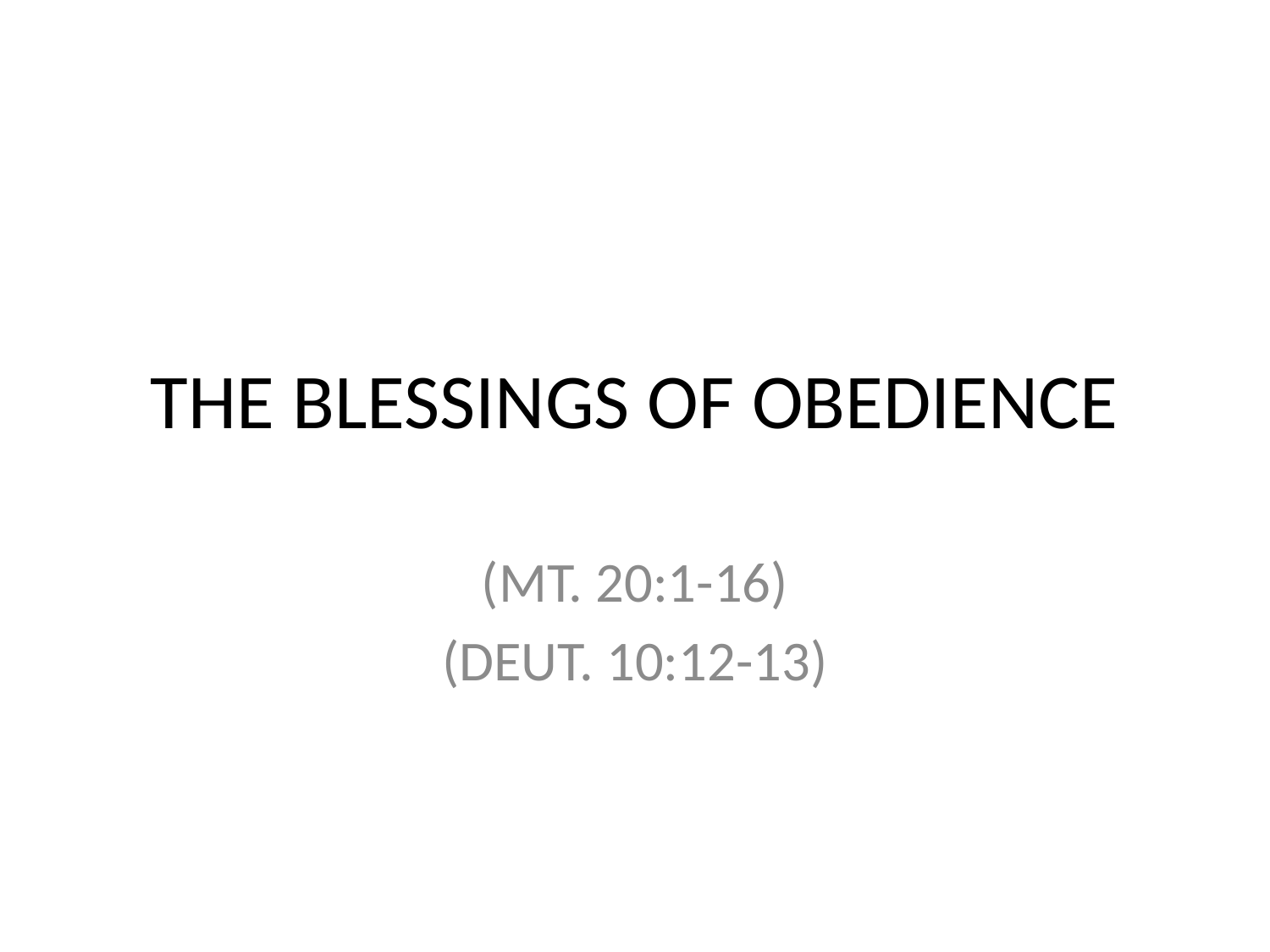

# THE BLESSINGS OF OBEDIENCE
(MT. 20:1-16)
(DEUT. 10:12-13)